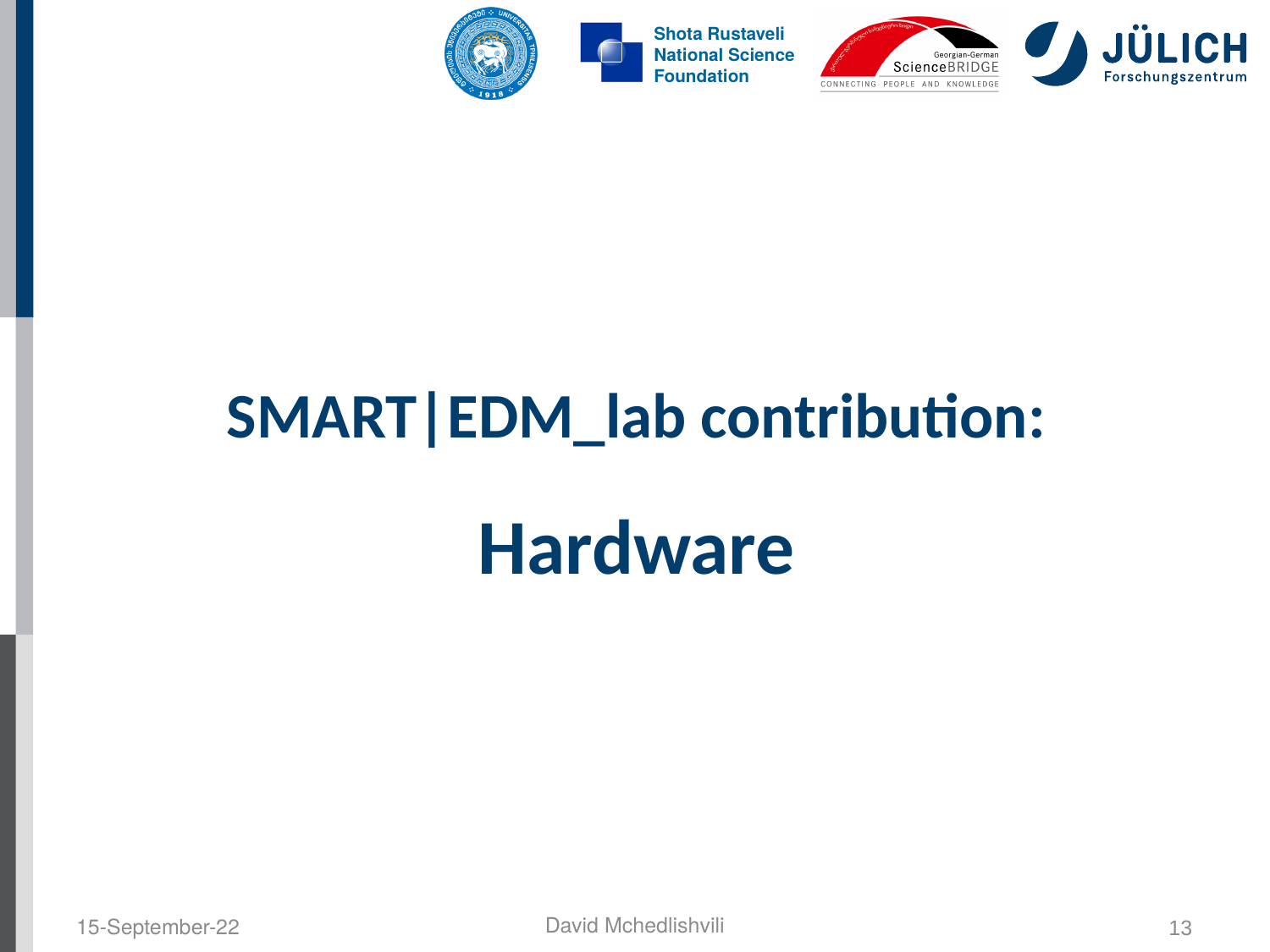

SMART|EDM_lab contribution: Hardware
13
15-September-22
David Mchedlishvili